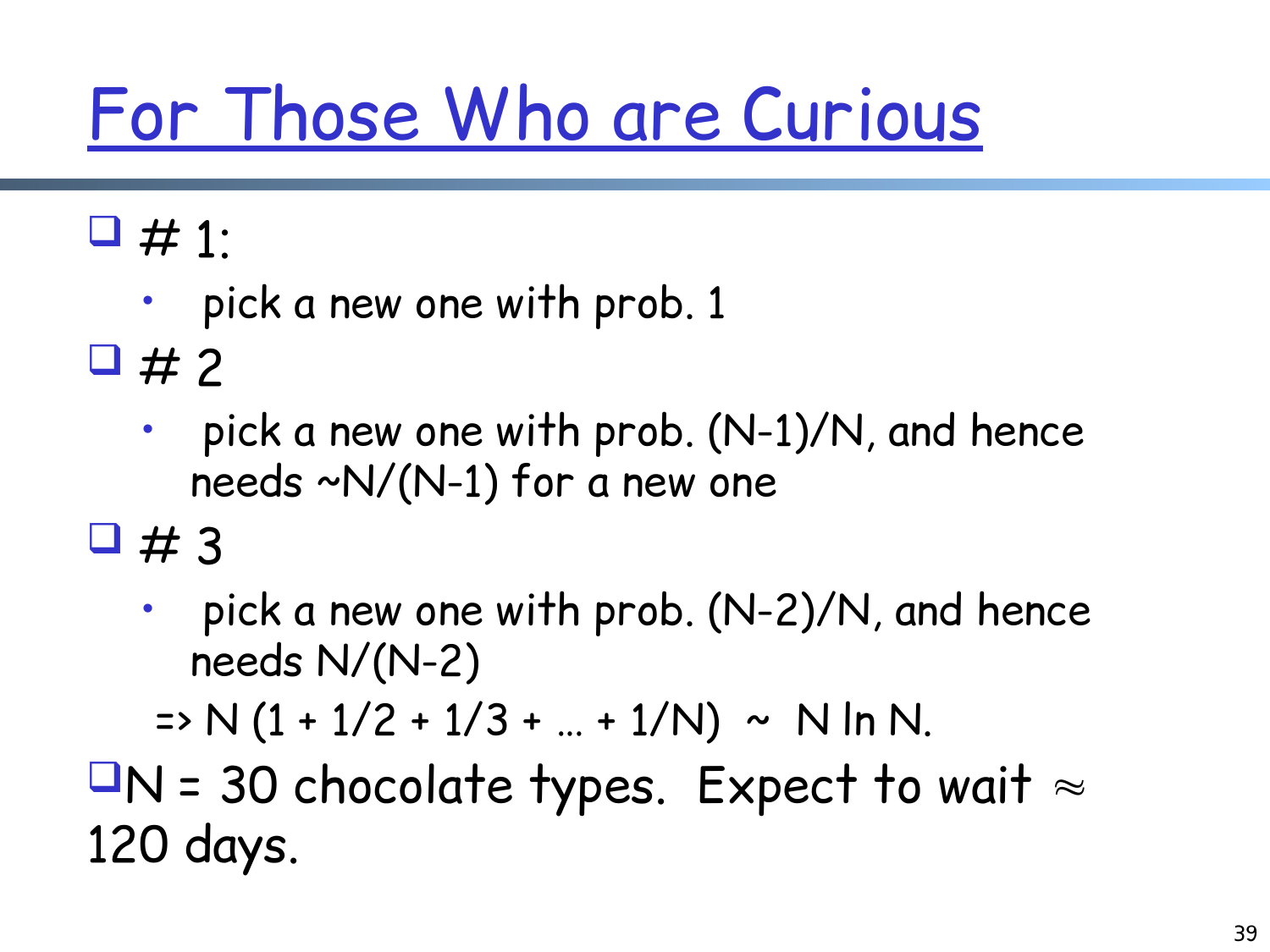

# For Those Who are Curious
 # 1:
 pick a new one with prob. 1
 # 2
 pick a new one with prob. (N-1)/N, and hence needs ~N/(N-1) for a new one
 # 3
 pick a new one with prob. (N-2)/N, and hence needs N/(N-2)
 => N (1 + 1/2 + 1/3 + … + 1/N)  ~  N ln N.
N = 30 chocolate types.  Expect to wait ≈ 120 days.

39